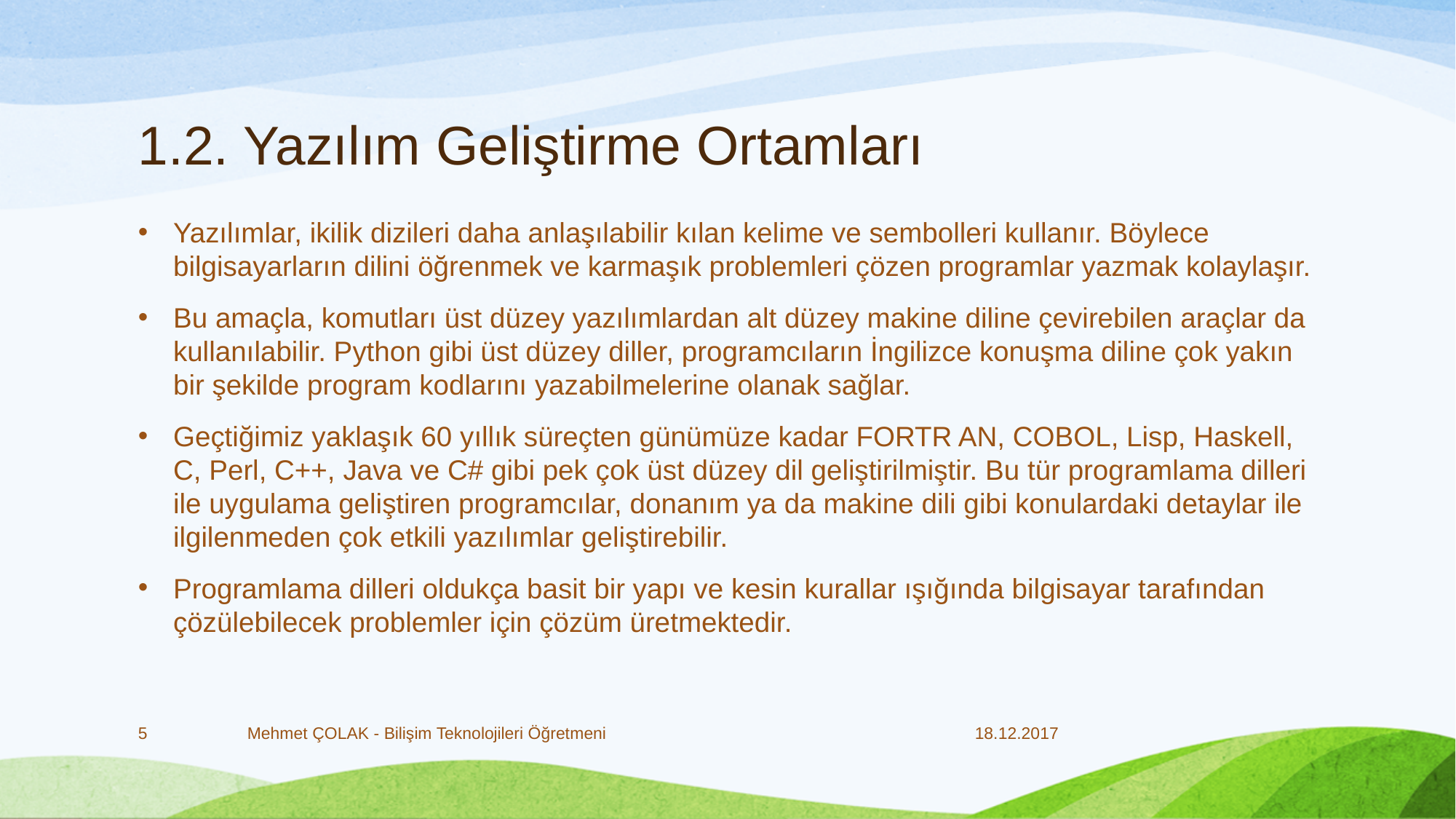

# 1.2. Yazılım Geliştirme Ortamları
Yazılımlar, ikilik dizileri daha anlaşılabilir kılan kelime ve sembolleri kullanır. Böylece bilgisayarların dilini öğrenmek ve karmaşık problemleri çözen programlar yazmak kolaylaşır.
Bu amaçla, komutları üst düzey yazılımlardan alt düzey makine diline çevirebilen araçlar da kullanılabilir. Python gibi üst düzey diller, programcıların İngilizce konuşma diline çok yakın bir şekilde program kodlarını yazabilmelerine olanak sağlar.
Geçtiğimiz yaklaşık 60 yıllık süreçten günümüze kadar FORTR AN, COBOL, Lisp, Haskell, C, Perl, C++, Java ve C# gibi pek çok üst düzey dil geliştirilmiştir. Bu tür programlama dilleri ile uygulama geliştiren programcılar, donanım ya da makine dili gibi konulardaki detaylar ile ilgilenmeden çok etkili yazılımlar geliştirebilir.
Programlama dilleri oldukça basit bir yapı ve kesin kurallar ışığında bilgisayar tarafından çözülebilecek problemler için çözüm üretmektedir.
5
Mehmet ÇOLAK - Bilişim Teknolojileri Öğretmeni
18.12.2017